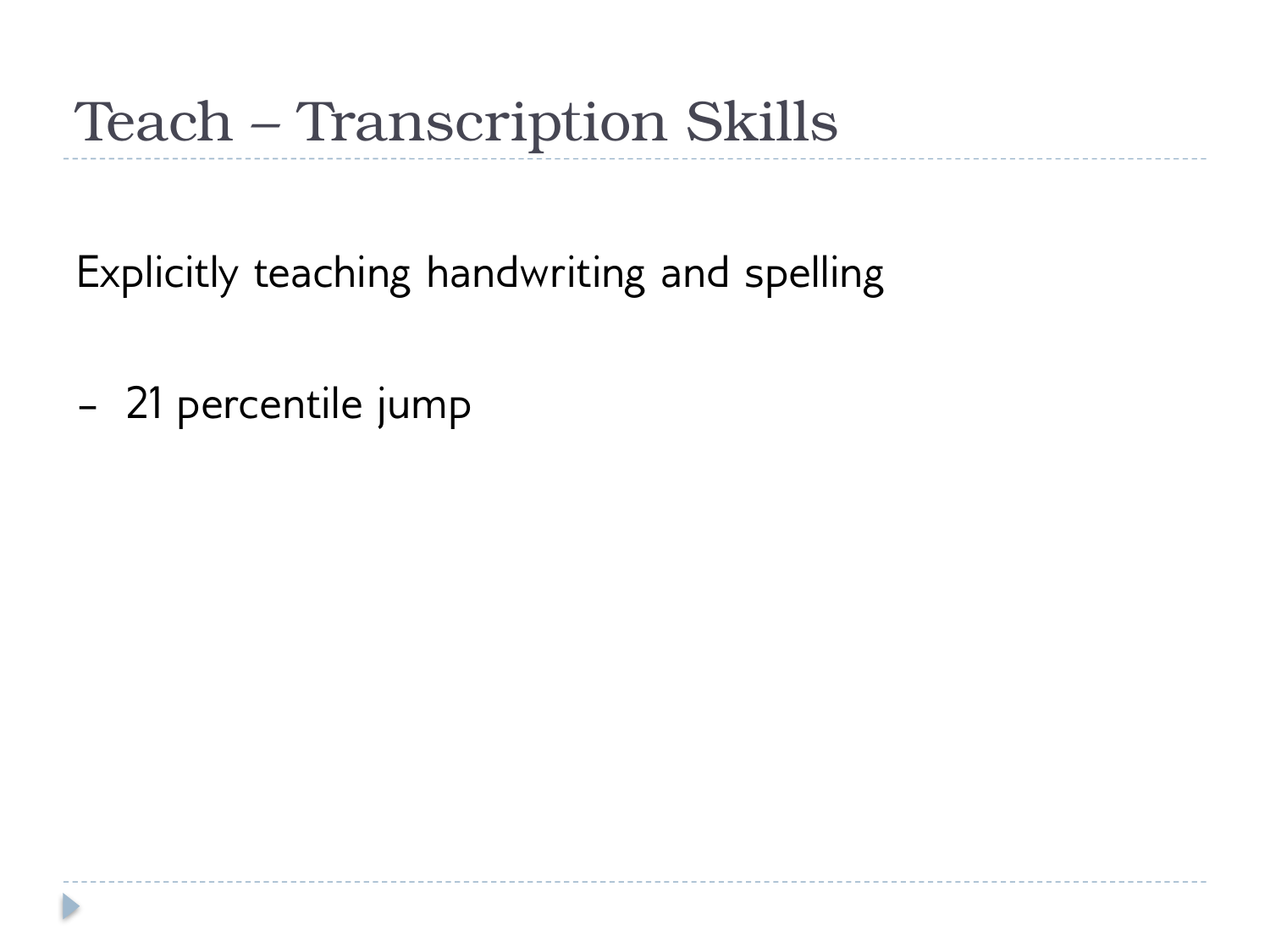

# Teach – Transcription Skills

Explicitly teaching handwriting and spelling

–  21 percentile jump